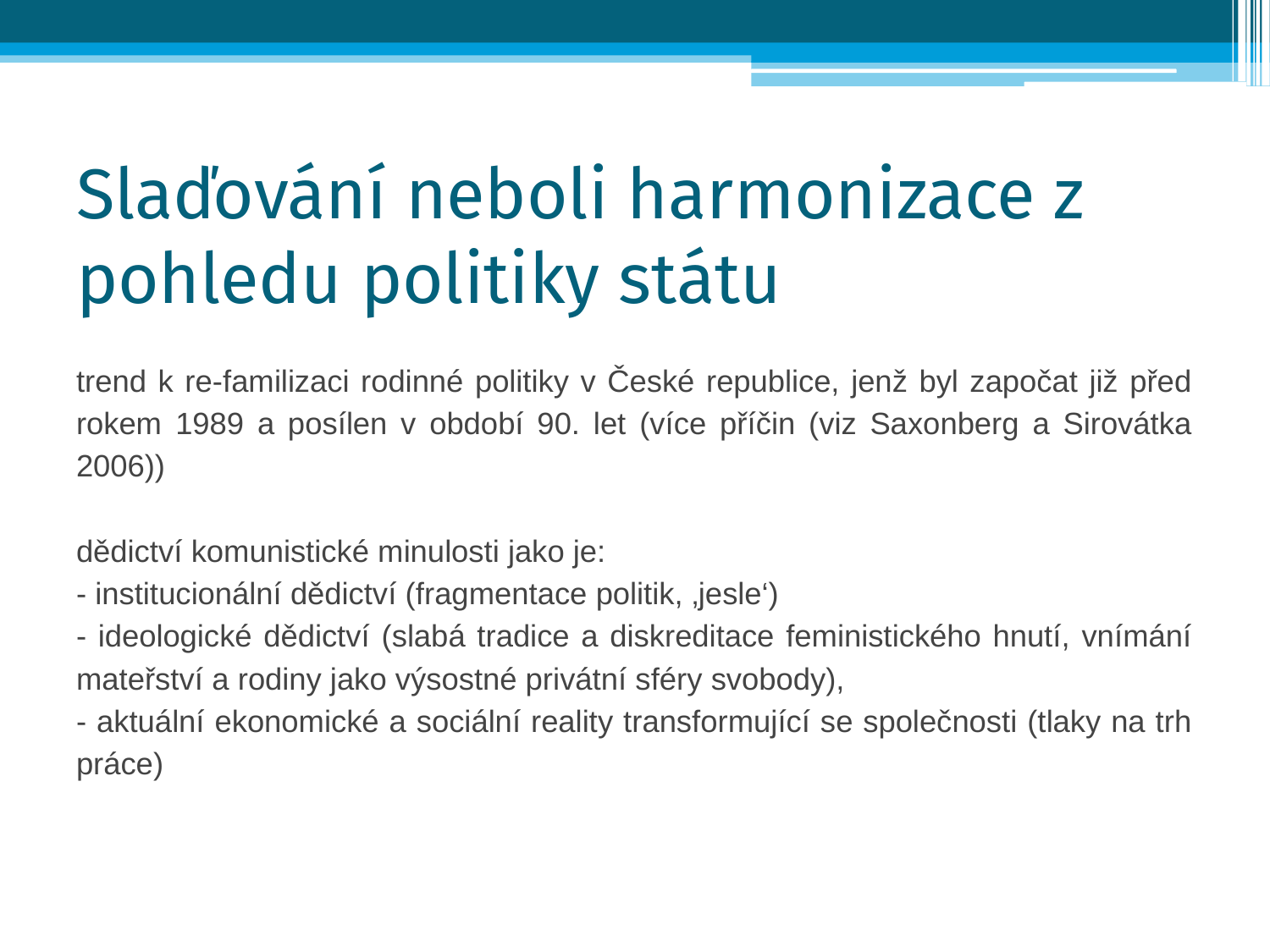

# Slaďování neboli harmonizace z pohledu politiky státu

trend k re-familizaci rodinné politiky v České republice, jenž byl započat již před rokem 1989 a posílen v období 90. let (více příčin (viz Saxonberg a Sirovátka 2006))

dědictví komunistické minulosti jako je:
- institucionální dědictví (fragmentace politik, ‚jesle‘)
- ideologické dědictví (slabá tradice a diskreditace feministického hnutí, vnímání mateřství a rodiny jako výsostné privátní sféry svobody),
- aktuální ekonomické a sociální reality transformující se společnosti (tlaky na trh práce)